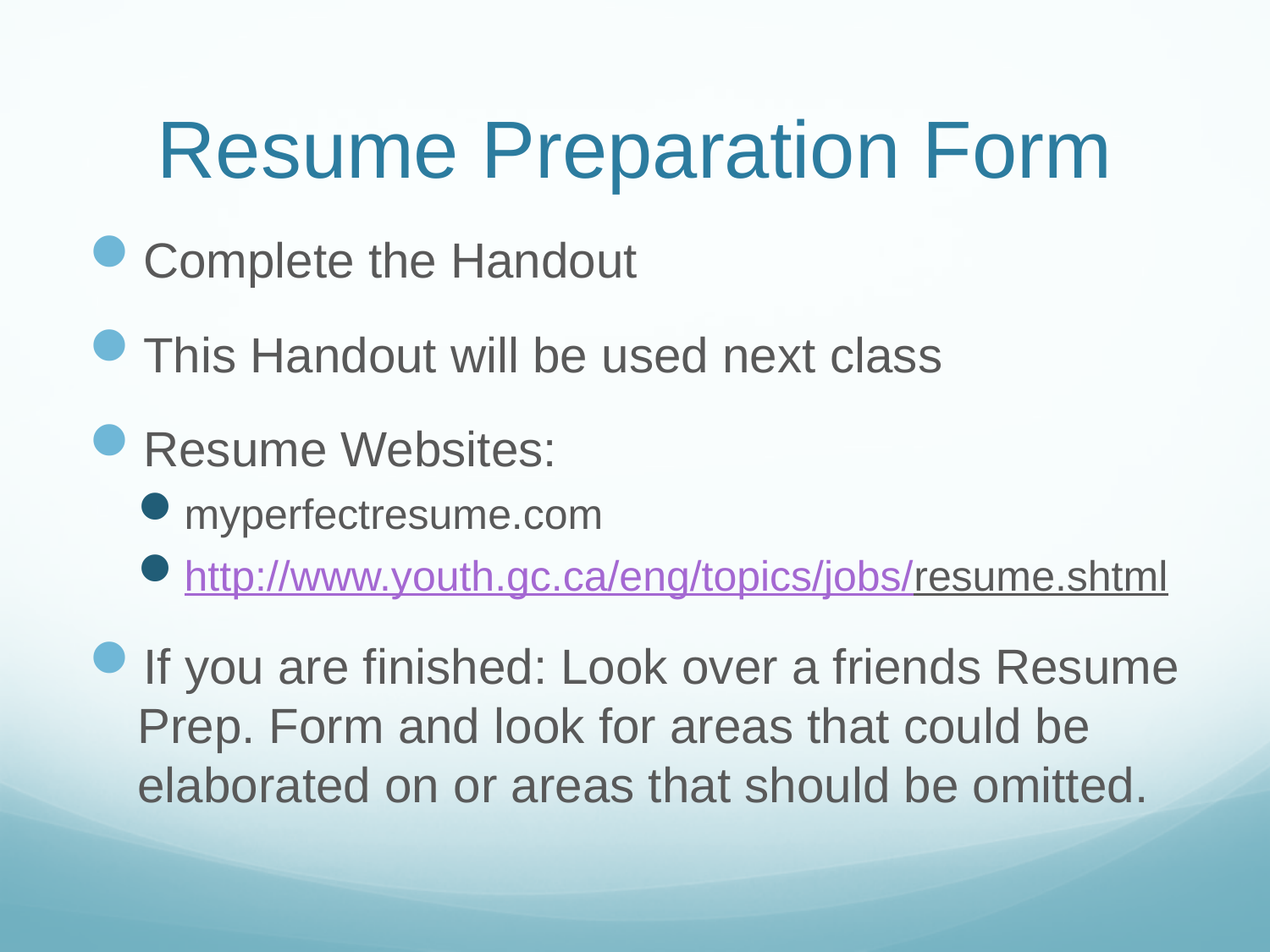

# Resume Preparation Form
Complete the Handout
This Handout will be used next class
Resume Websites:
myperfectresume.com
http://www.youth.gc.ca/eng/topics/jobs/resume.shtml
If you are finished: Look over a friends Resume Prep. Form and look for areas that could be elaborated on or areas that should be omitted.